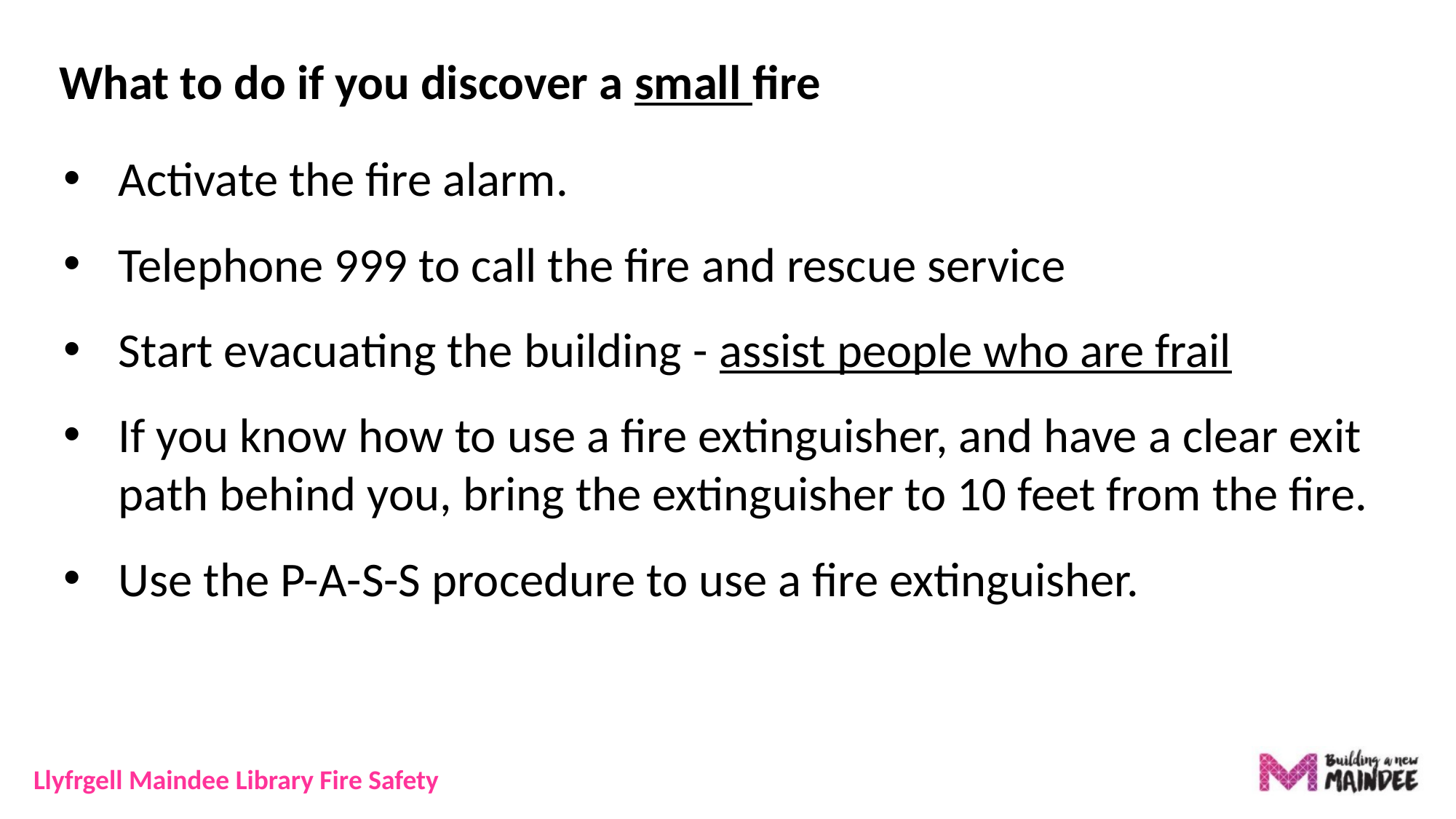

What to do if you discover a small fire
Activate the fire alarm.
Telephone 999 to call the fire and rescue service
Start evacuating the building - assist people who are frail
If you know how to use a fire extinguisher, and have a clear exit path behind you, bring the extinguisher to 10 feet from the fire.
Use the P-A-S-S procedure to use a fire extinguisher.